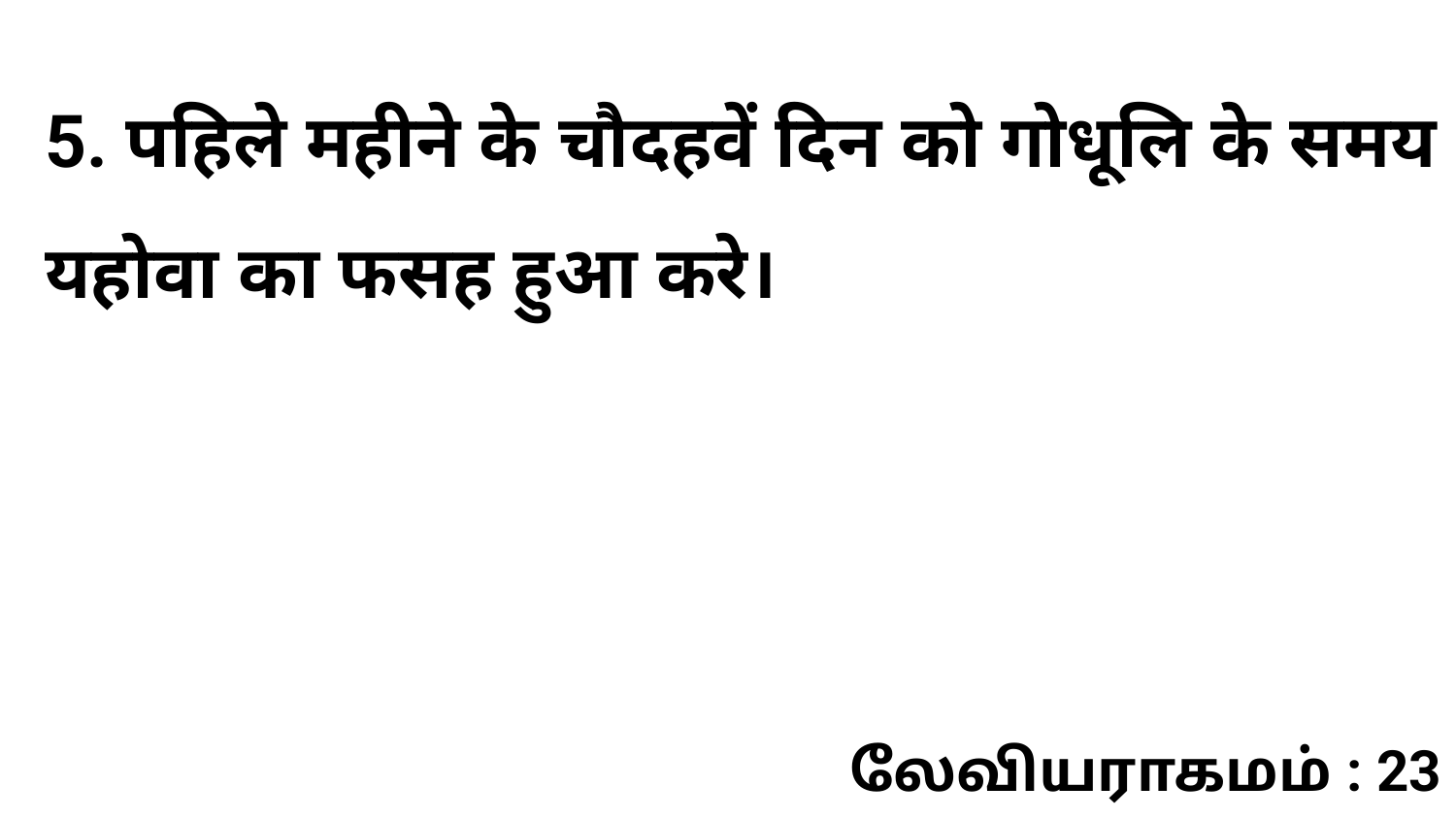

5. पहिले महीने के चौदहवें दिन को गोधूलि के समय यहोवा का फसह हुआ करे।
லேவியராகமம் : 23